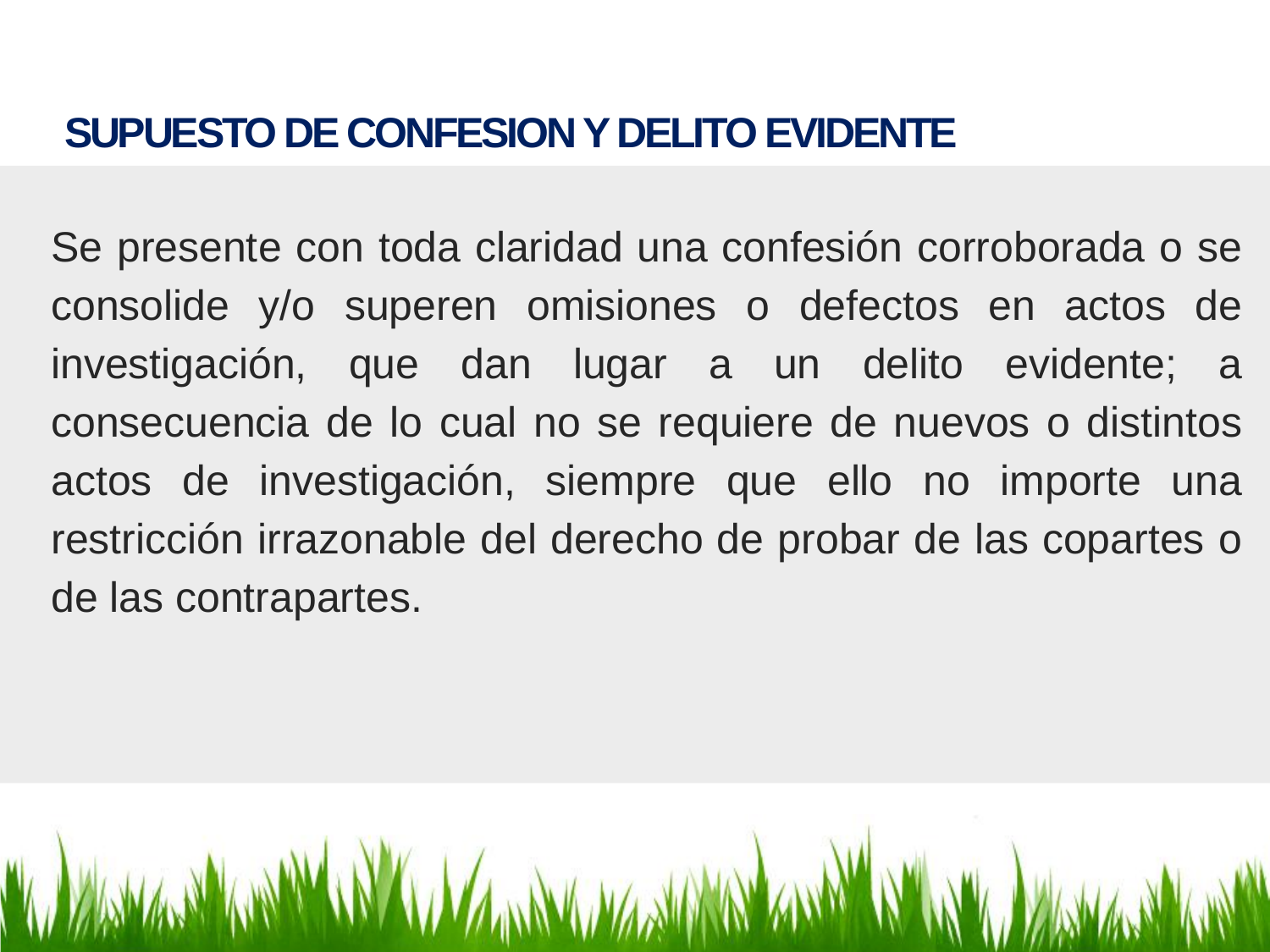

SUPUESTO DE CONFESION Y DELITO EVIDENTE

Se presente con toda claridad una confesión corroborada o se consolide y/o superen omisiones o defectos en actos de investigación, que dan lugar a un delito evidente; a consecuencia de lo cual no se requiere de nuevos o distintos actos de investigación, siempre que ello no importe una restricción irrazonable del derecho de probar de las copartes o de las contrapartes.